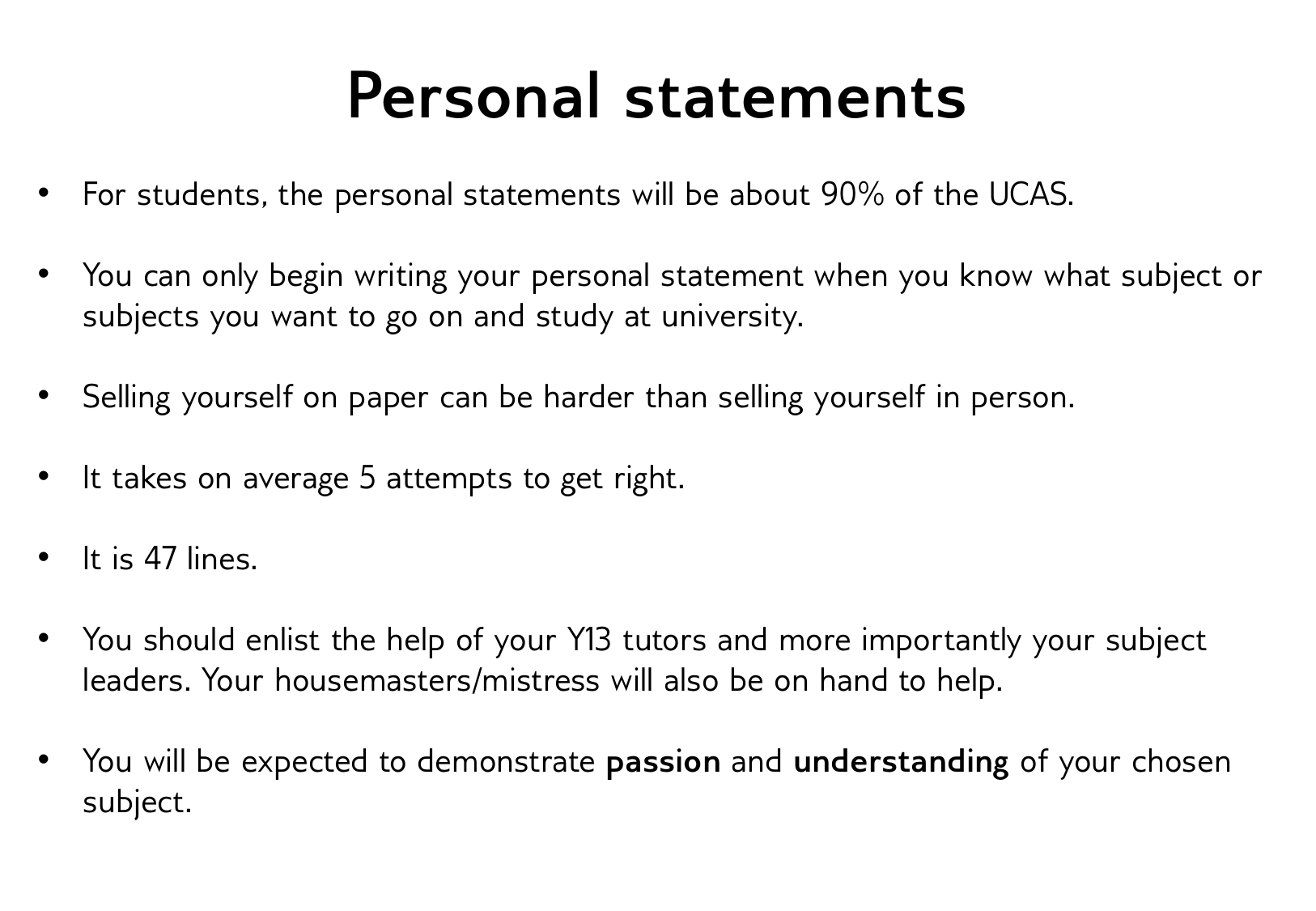

Personal statements

For students, the personal statements will be about 90% of the UCAS.

You can only begin writing your personal statement when you know what subject or subjects you want to go on and study at university.

Selling yourself on paper can be harder than selling yourself in person.

It takes on average 5 attempts to get right.

It is 47 lines.

You should enlist the help of your Y13 tutors and more importantly your subject leaders. Your housemasters/mistress will also be on hand to help.

You will be expected to demonstrate passion and understanding of your chosen subject.